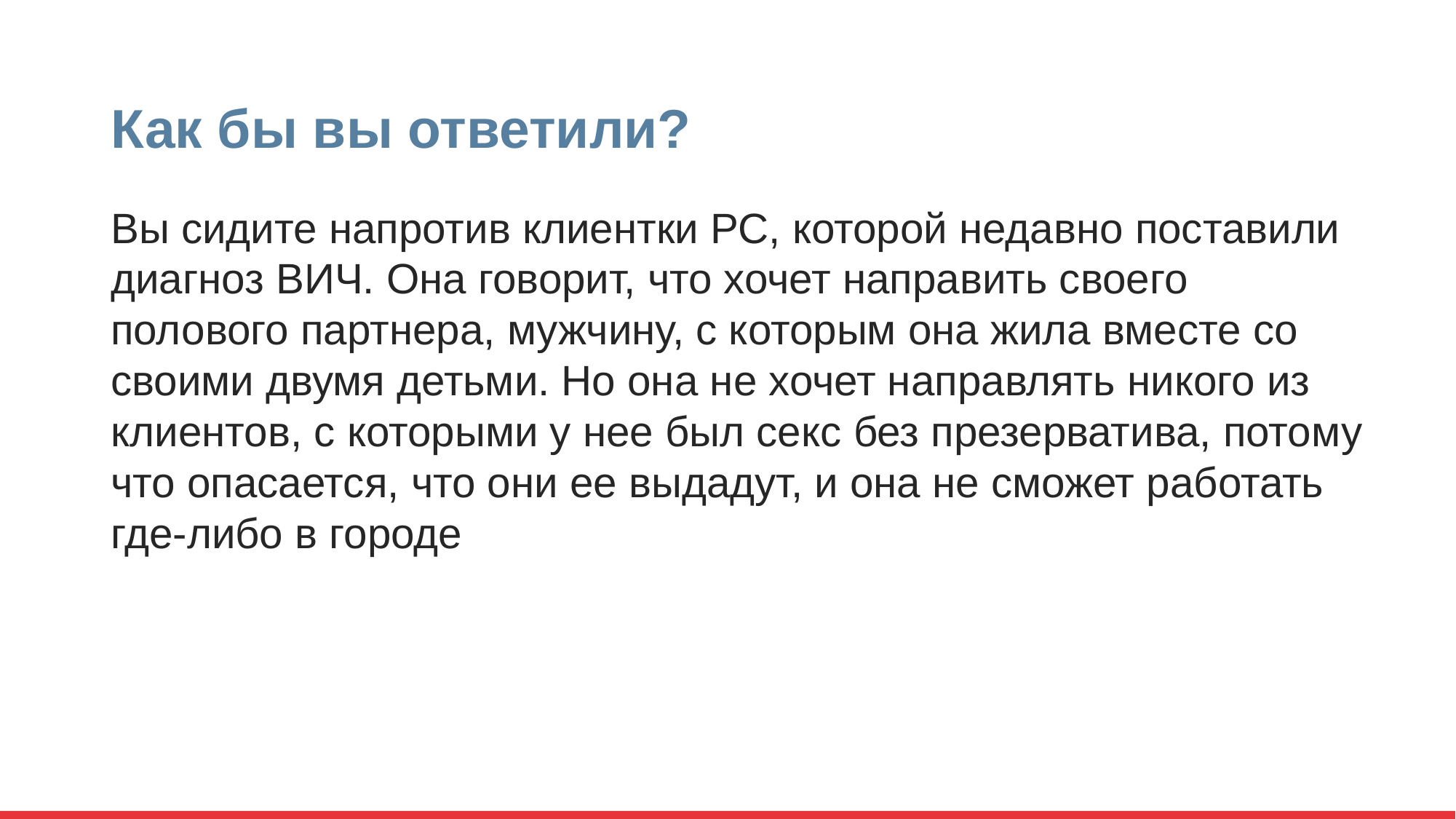

# Как бы вы ответили?
Вы сидите напротив клиентки РС, которой недавно поставили диагноз ВИЧ. Она говорит, что хочет направить своего полового партнера, мужчину, с которым она жила вместе со своими двумя детьми. Но она не хочет направлять никого из клиентов, с которыми у нее был секс без презерватива, потому что опасается, что они ее выдадут, и она не сможет работать где-либо в городе